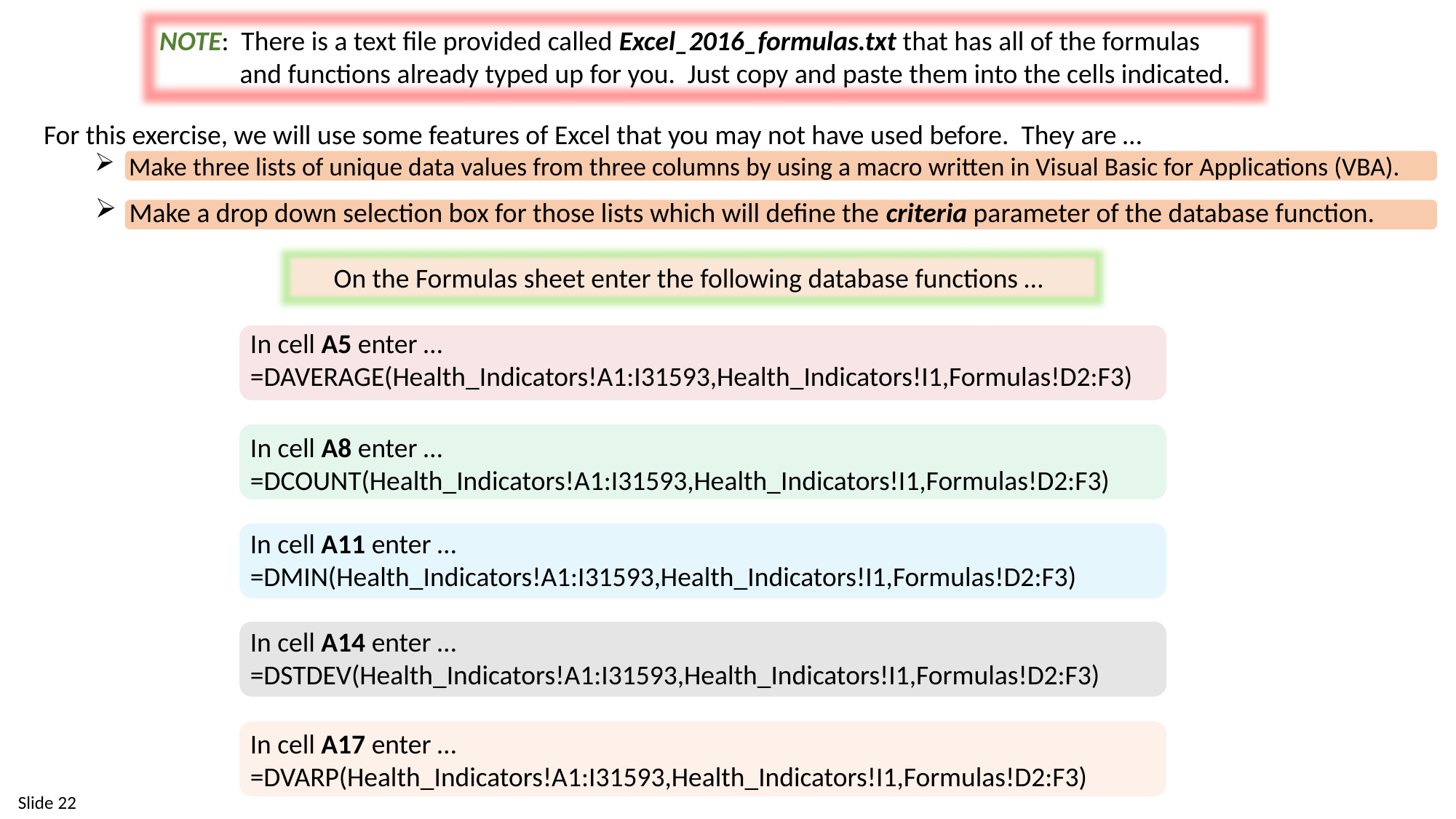

NOTE:  There is a text file provided called Excel_2016_formulas.txt that has all of the formulas
and functions already typed up for you.  Just copy and paste them into the cells indicated.
For this exercise, we will use some features of Excel that you may not have used before.  They are …
Make three lists of unique data values from three columns by using a macro written in Visual Basic for Applications (VBA).

Make a drop down selection box for those lists which will define the criteria parameter of the database function.

On the Formulas sheet enter the following database functions …
In cell A5 enter …
=DAVERAGE(Health_Indicators!A1:I31593,Health_Indicators!I1,Formulas!D2:F3)

In cell A8 enter …
=DCOUNT(Health_Indicators!A1:I31593,Health_Indicators!I1,Formulas!D2:F3)
In cell A11 enter …
=DMIN(Health_Indicators!A1:I31593,Health_Indicators!I1,Formulas!D2:F3)

In cell A14 enter …
=DSTDEV(Health_Indicators!A1:I31593,Health_Indicators!I1,Formulas!D2:F3)

In cell A17 enter …
=DVARP(Health_Indicators!A1:I31593,Health_Indicators!I1,Formulas!D2:F3)
 Slide 22